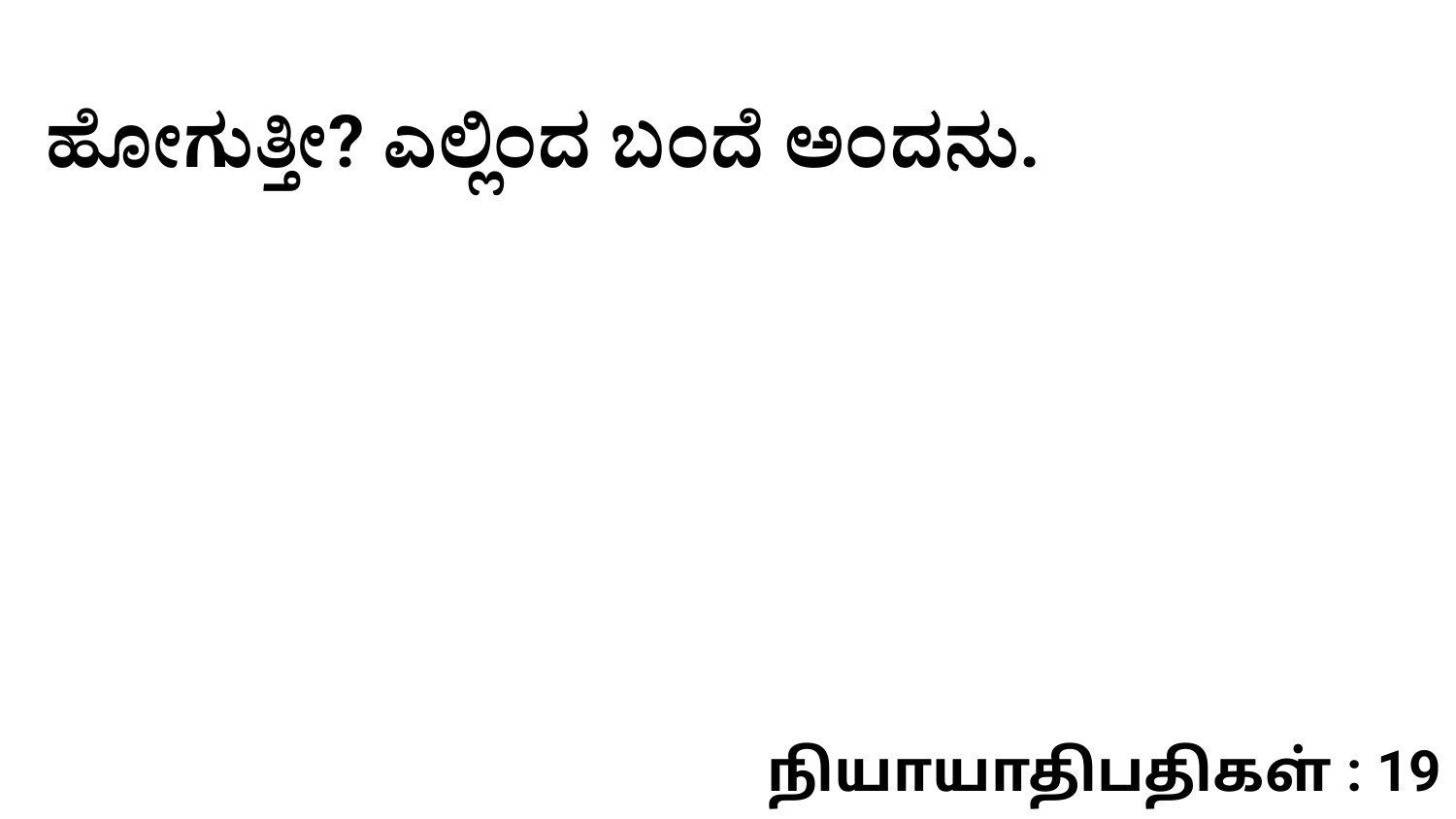

ಹೋಗುತ್ತೀ? ಎಲ್ಲಿಂದ ಬಂದೆ ಅಂದನು.
நியாயாதிபதிகள் : 19